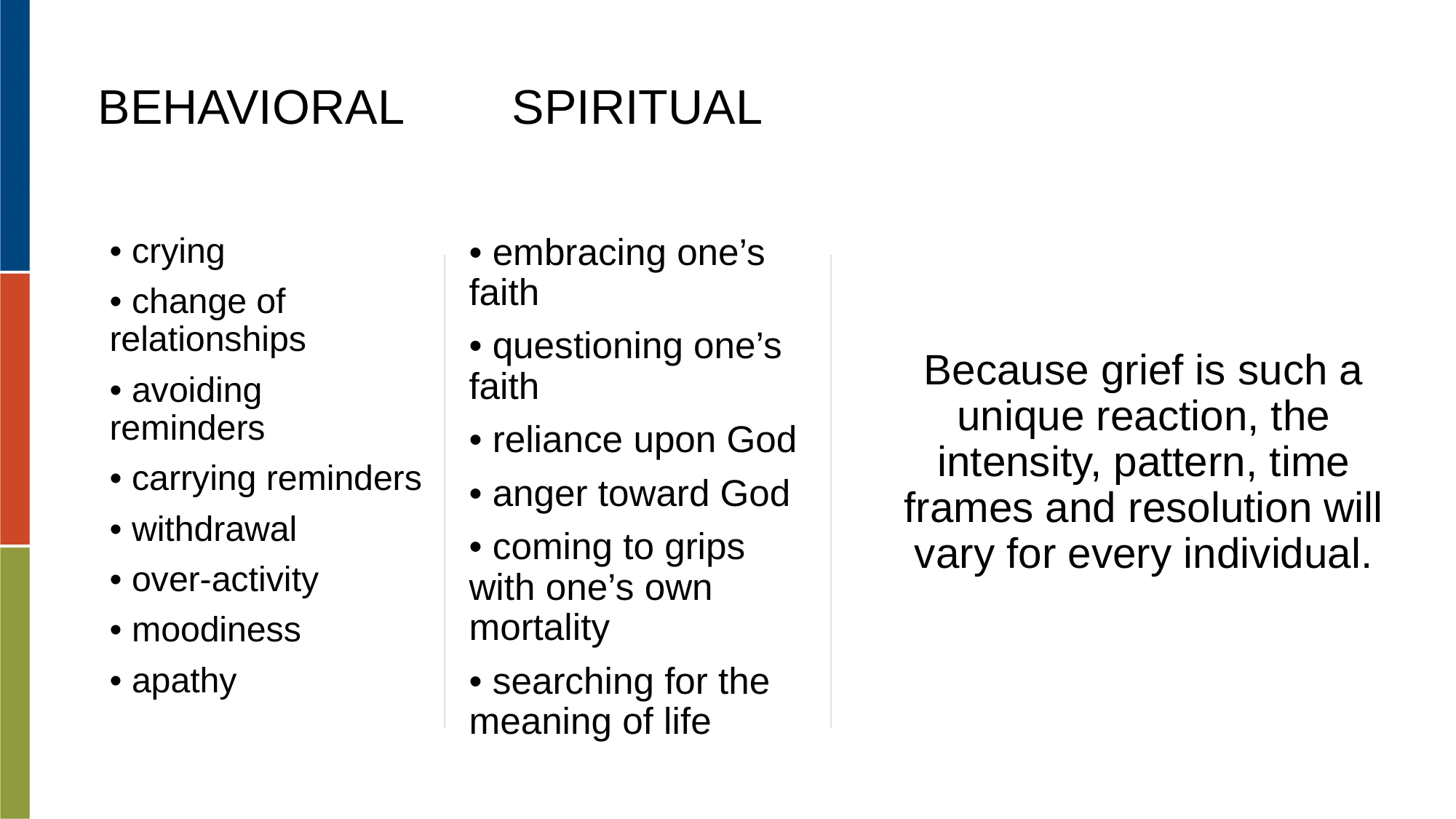

BEHAVIORAL
SPIRITUAL

Because grief is such a unique reaction, the intensity, pattern, time frames and resolution will vary for every individual.
• crying
• change of relationships
• avoiding reminders
• carrying reminders
• withdrawal
• over-activity
• moodiness
• apathy
• embracing one’s faith
• questioning one’s faith
• reliance upon God
• anger toward God
• coming to grips with one’s own mortality
• searching for the meaning of life